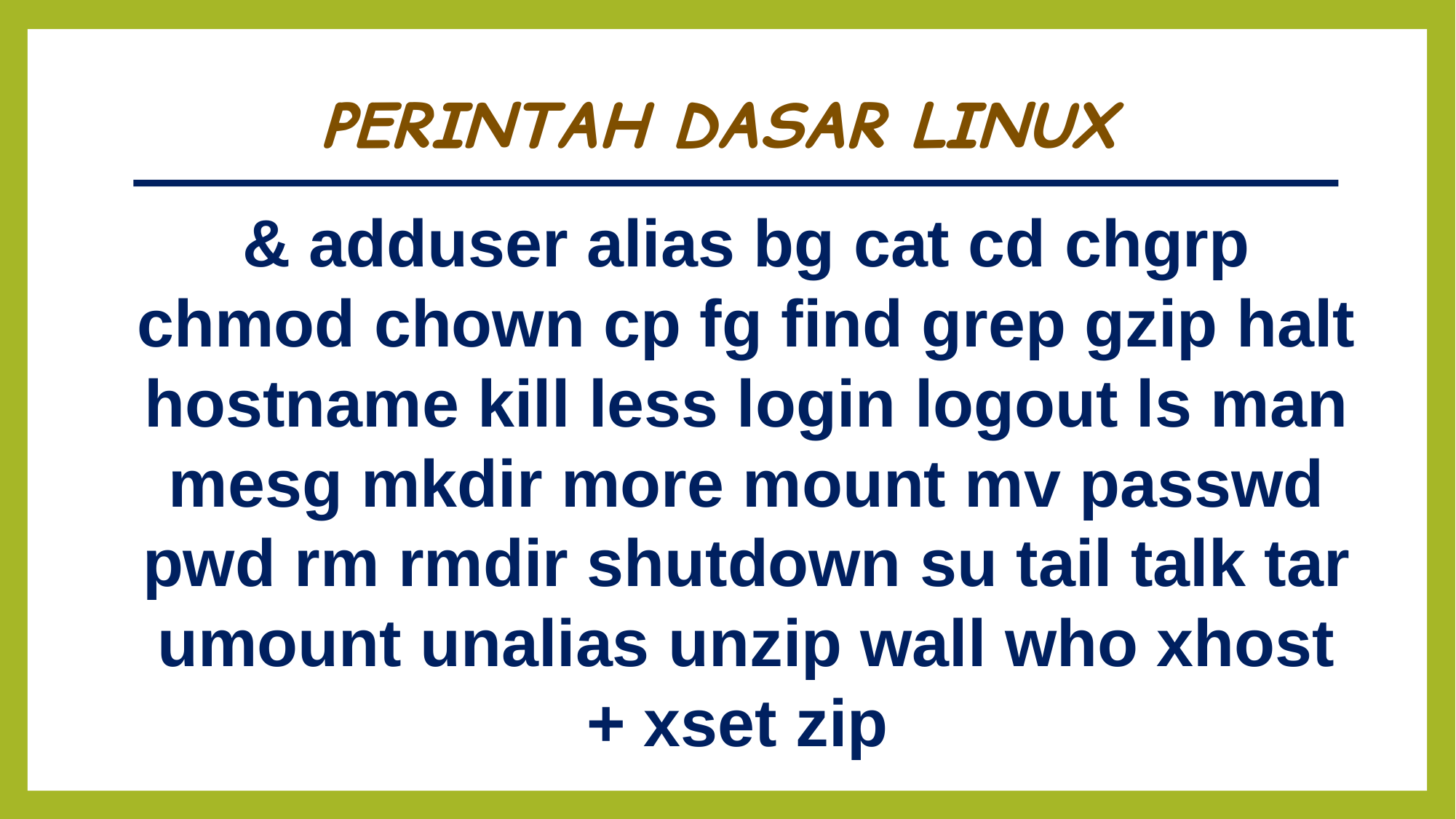

Perintah Dasar Linux

& adduser alias bg cat cd chgrp chmod chown cp fg find grep gzip halt hostname kill less login logout ls man mesg mkdir more mount mv passwd pwd rm rmdir shutdown su tail talk tar umount unalias unzip wall who xhost + xset zip